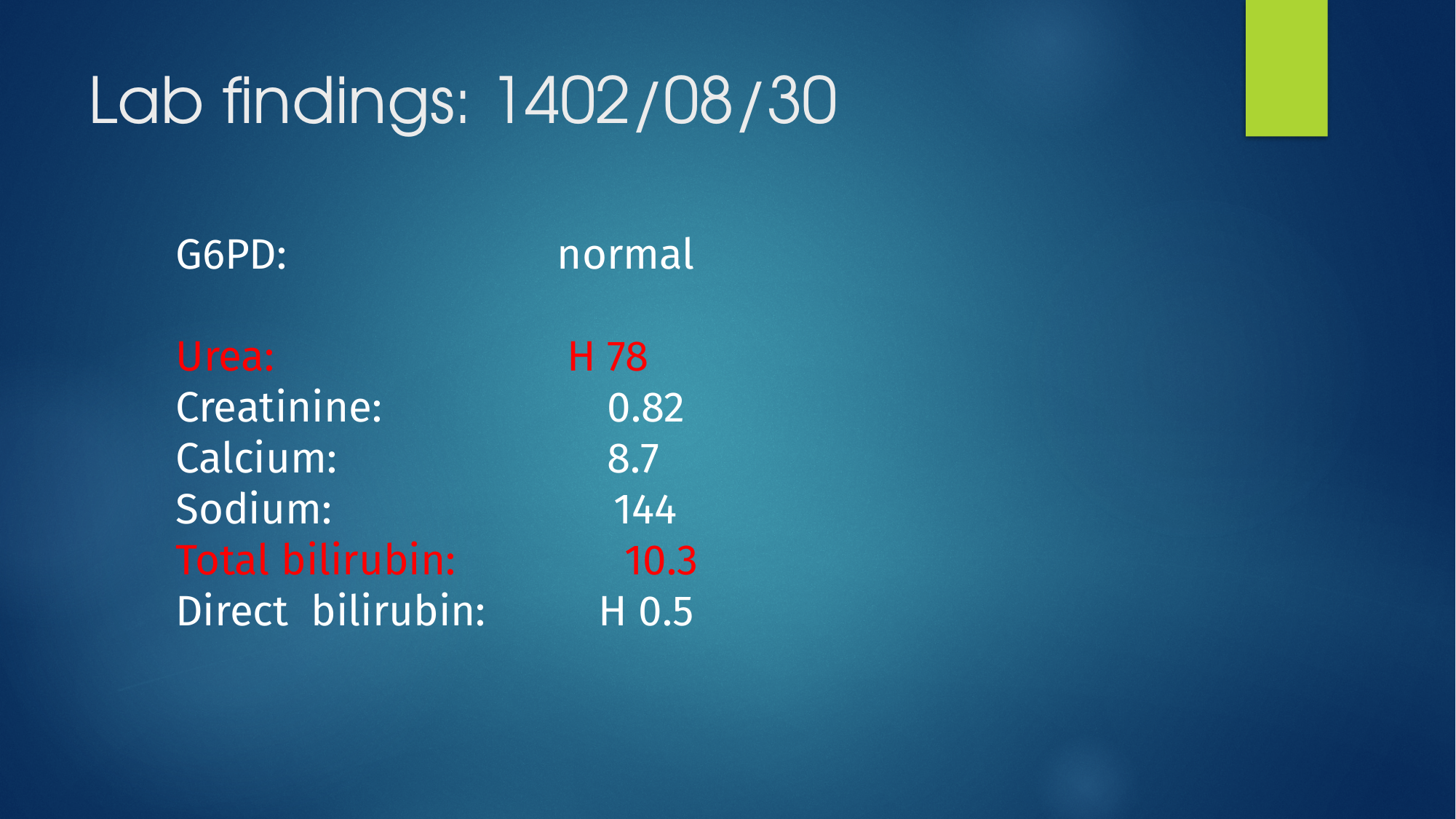

# Lab findings: 1402/08/30
G6PD:                        normal

Urea:                          H 78
Creatinine:                    0.82
Calcium:                        8.7
Sodium:                         144
Total bilirubin:               10.3
Direct  bilirubin:          H 0.5